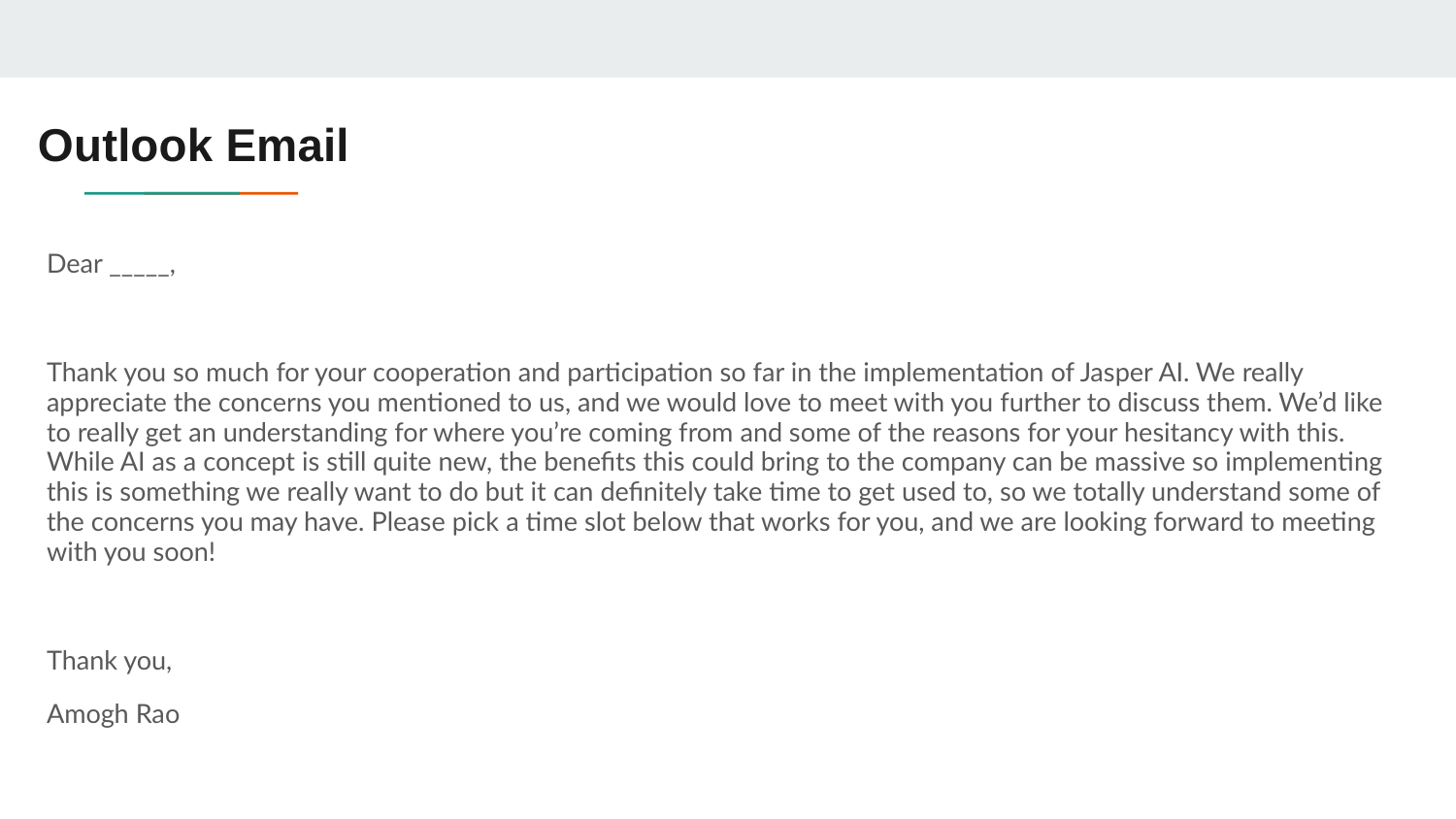

# Outlook Email
Dear _____,

Thank you so much for your cooperation and participation so far in the implementation of Jasper AI. We really appreciate the concerns you mentioned to us, and we would love to meet with you further to discuss them. We’d like to really get an understanding for where you’re coming from and some of the reasons for your hesitancy with this. While AI as a concept is still quite new, the benefits this could bring to the company can be massive so implementing this is something we really want to do but it can definitely take time to get used to, so we totally understand some of the concerns you may have. Please pick a time slot below that works for you, and we are looking forward to meeting with you soon!

Thank you,
Amogh Rao